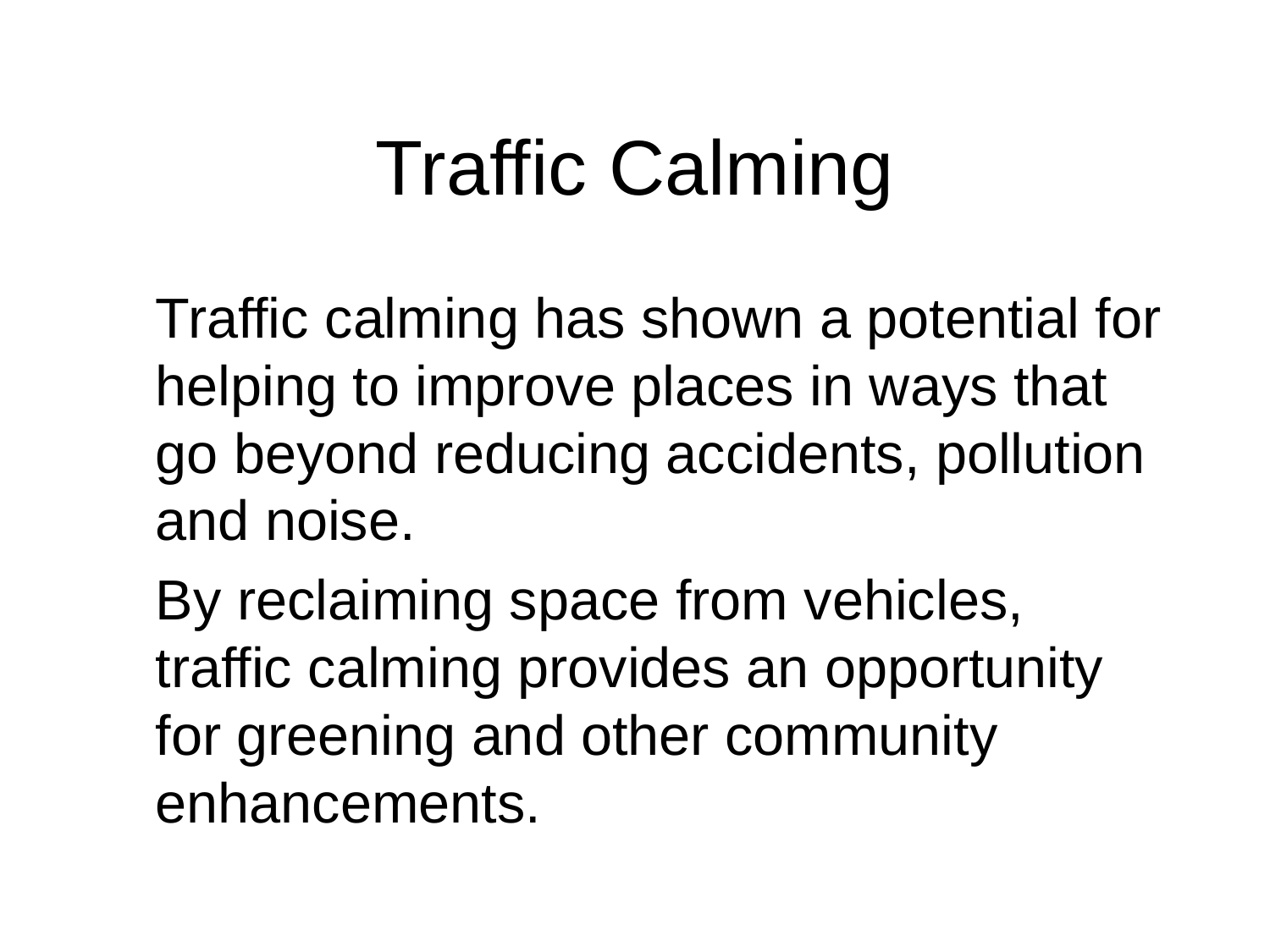

# Traffic Calming
	Traffic calming has shown a potential for helping to improve places in ways that go beyond reducing accidents, pollution and noise.
	By reclaiming space from vehicles, traffic calming provides an opportunity for greening and other community enhancements.